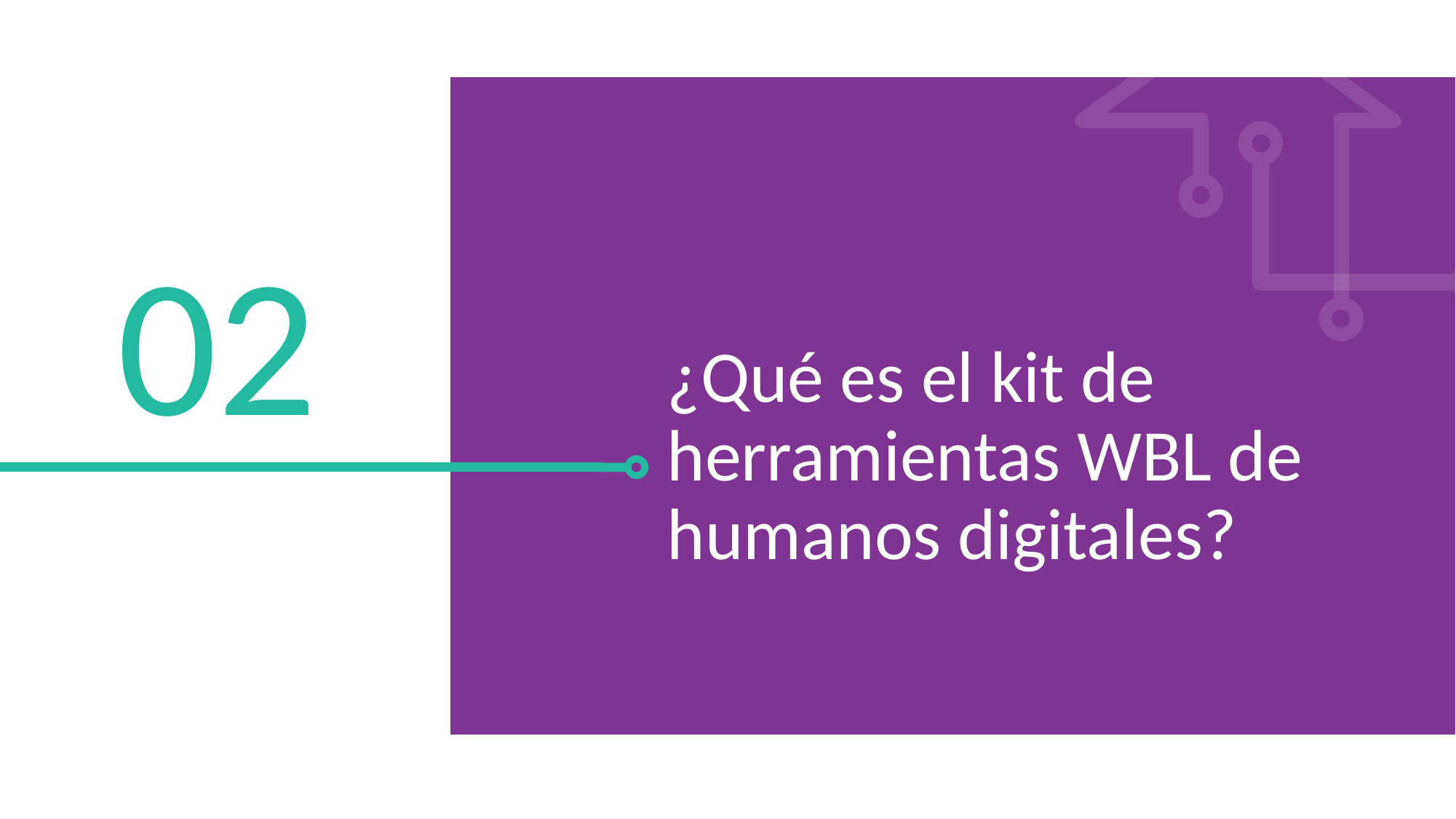

02
¿Qué es el kit de herramientas WBL de humanos digitales?